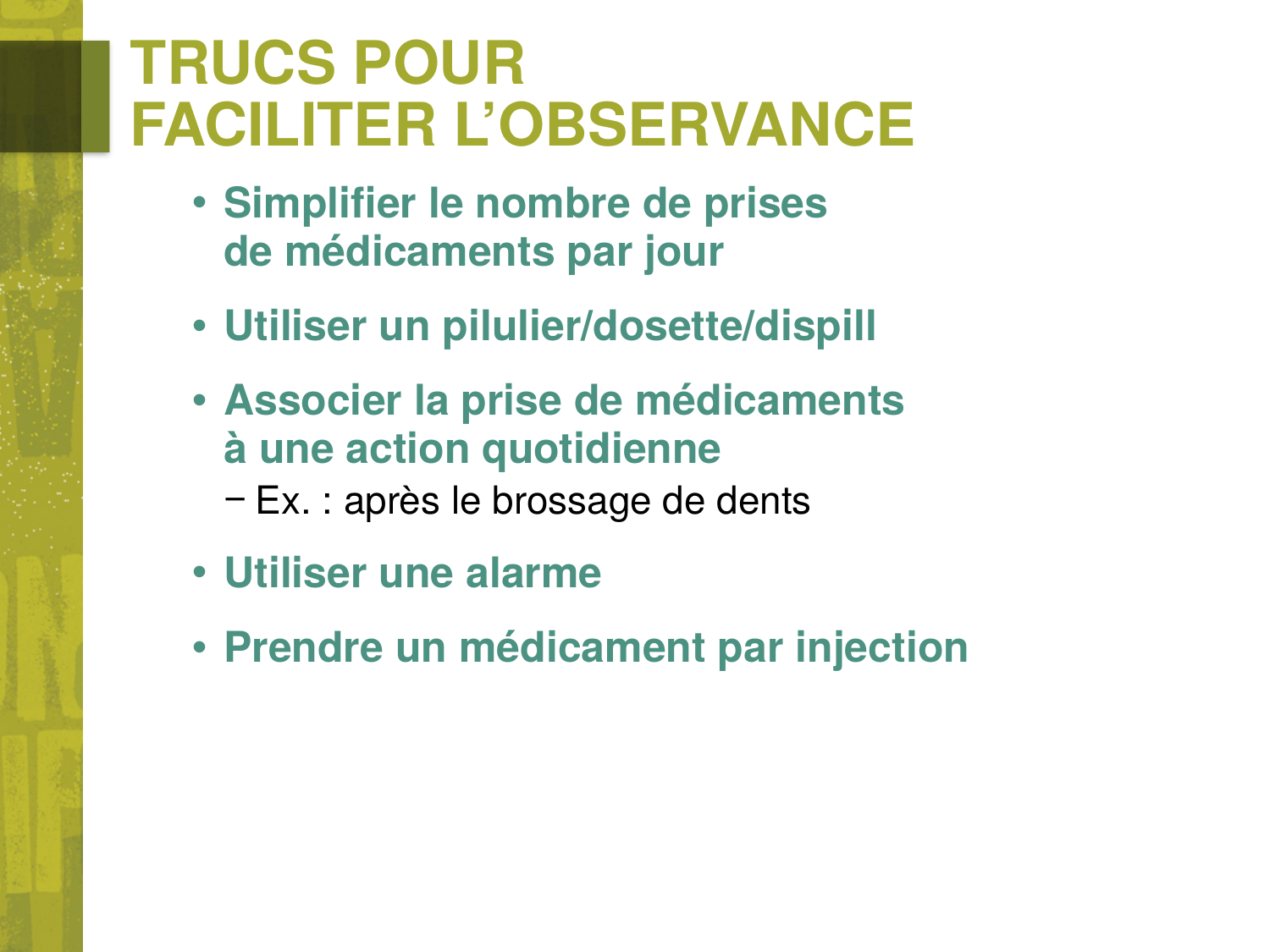

# Trucs pour faciliter l’observance
Simplifier le nombre de prises
de médicaments par jour
Utiliser un pilulier/dosette/dispill
Associer la prise de médicaments
à une action quotidienne
Ex. : après le brossage de dents
Utiliser une alarme
Prendre un médicament par injection